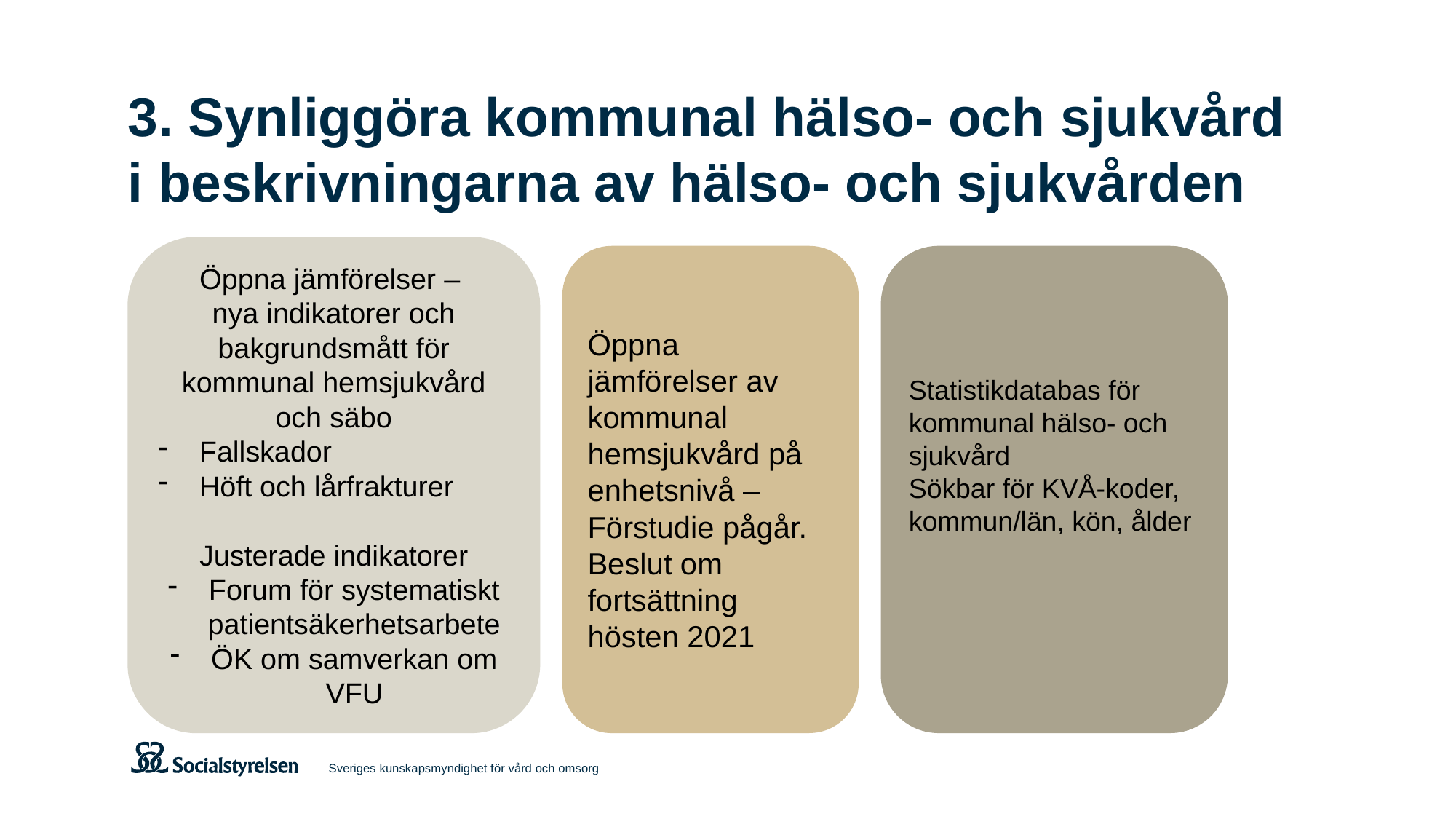

# 3. Synliggöra kommunal hälso- och sjukvård i beskrivningarna av hälso- och sjukvården
Öppna jämförelser –
nya indikatorer och bakgrundsmått för kommunal hemsjukvård och säbo
Fallskador
Höft och lårfrakturer

Justerade indikatorer
Forum för systematiskt patientsäkerhetsarbete
ÖK om samverkan om VFU
Öppna jämförelser av kommunal hemsjukvård på enhetsnivå – Förstudie pågår.
Beslut om fortsättning hösten 2021
Statistikdatabas för kommunal hälso- och sjukvård
Sökbar för KVÅ-koder, kommun/län, kön, ålder

Sveriges kunskapsmyndighet för vård och omsorg